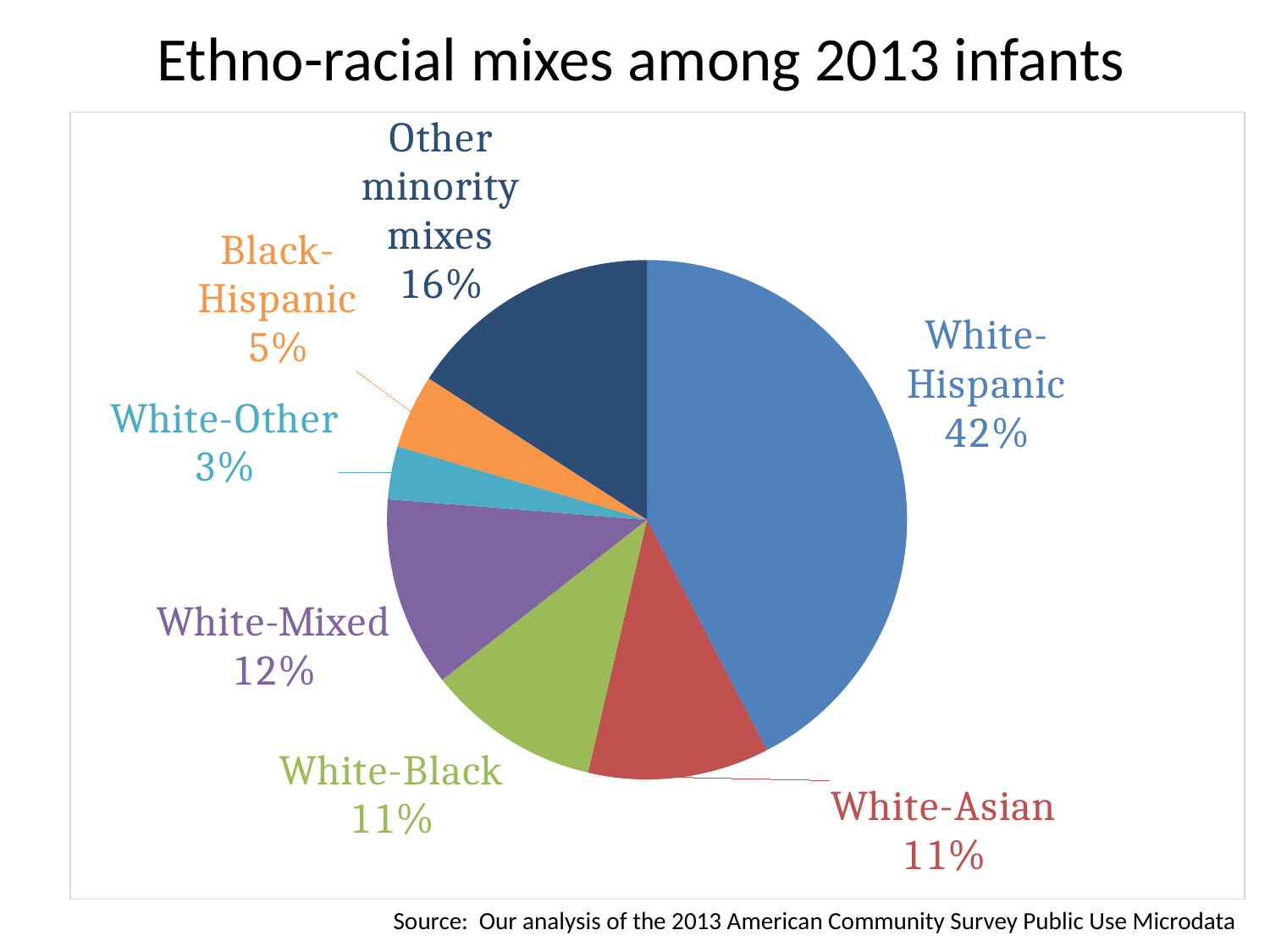

# Ethno-racial mixes among 2013 infants

### Chart

| Category |  |
|---|---|
| white-Hispanic | 42.371759139312 |
| white-Asian | 11.2757221031475 |
| white-black | 10.7847678566288 |
| white-mixed | 11.82765307644597 |
| white-other | 3.300856029499116 |
| black-Hispanic | 4.600471588247426 |
| other minority mixes | 15.83877020671896 |
Source:  Our analysis of the 2013 American Community Survey Public Use Microdata